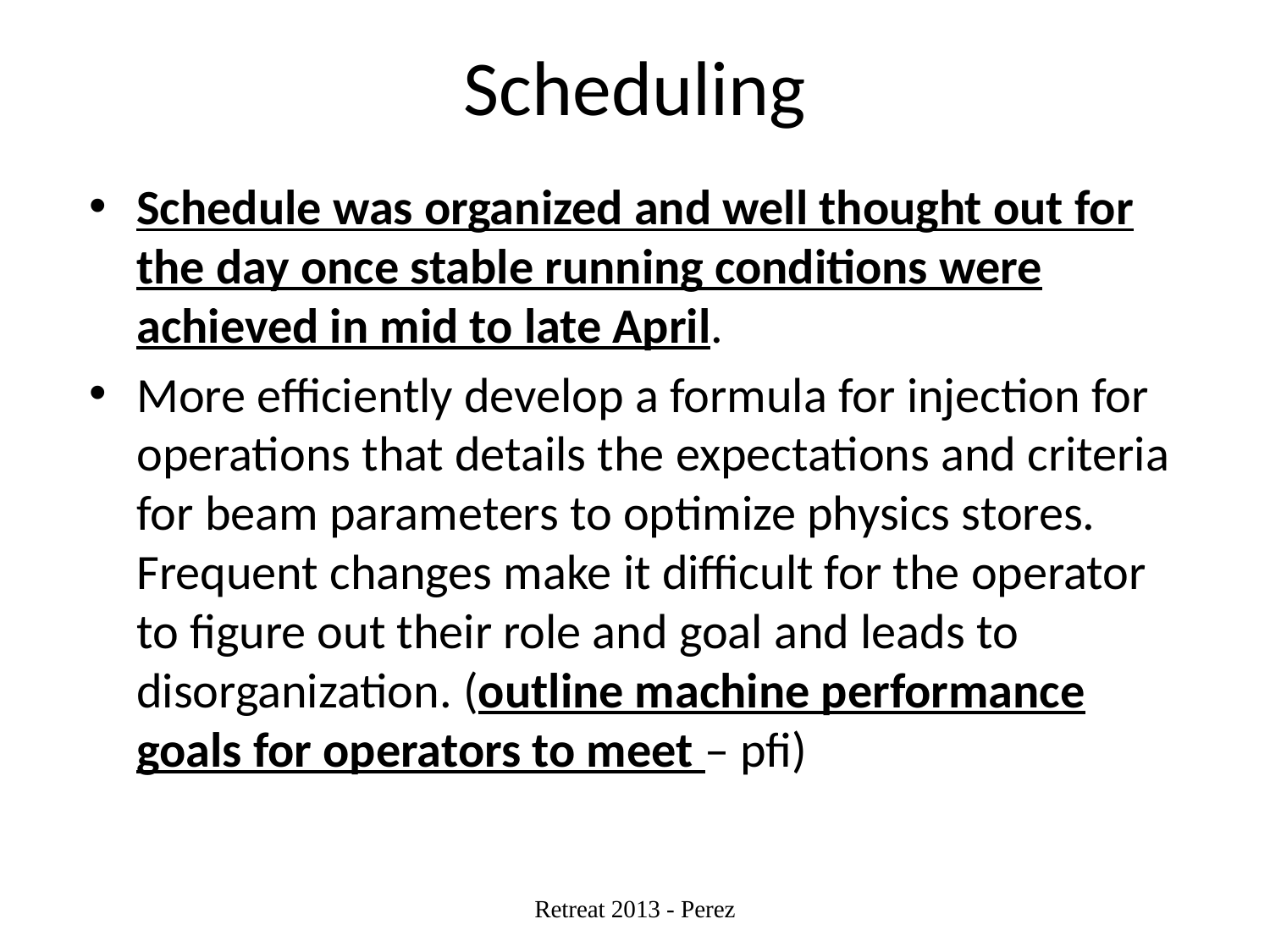

# Scheduling
Schedule was organized and well thought out for the day once stable running conditions were achieved in mid to late April.
More efficiently develop a formula for injection for operations that details the expectations and criteria for beam parameters to optimize physics stores.  Frequent changes make it difficult for the operator to figure out their role and goal and leads to disorganization. (outline machine performance goals for operators to meet – pfi)

Retreat 2013 - Perez